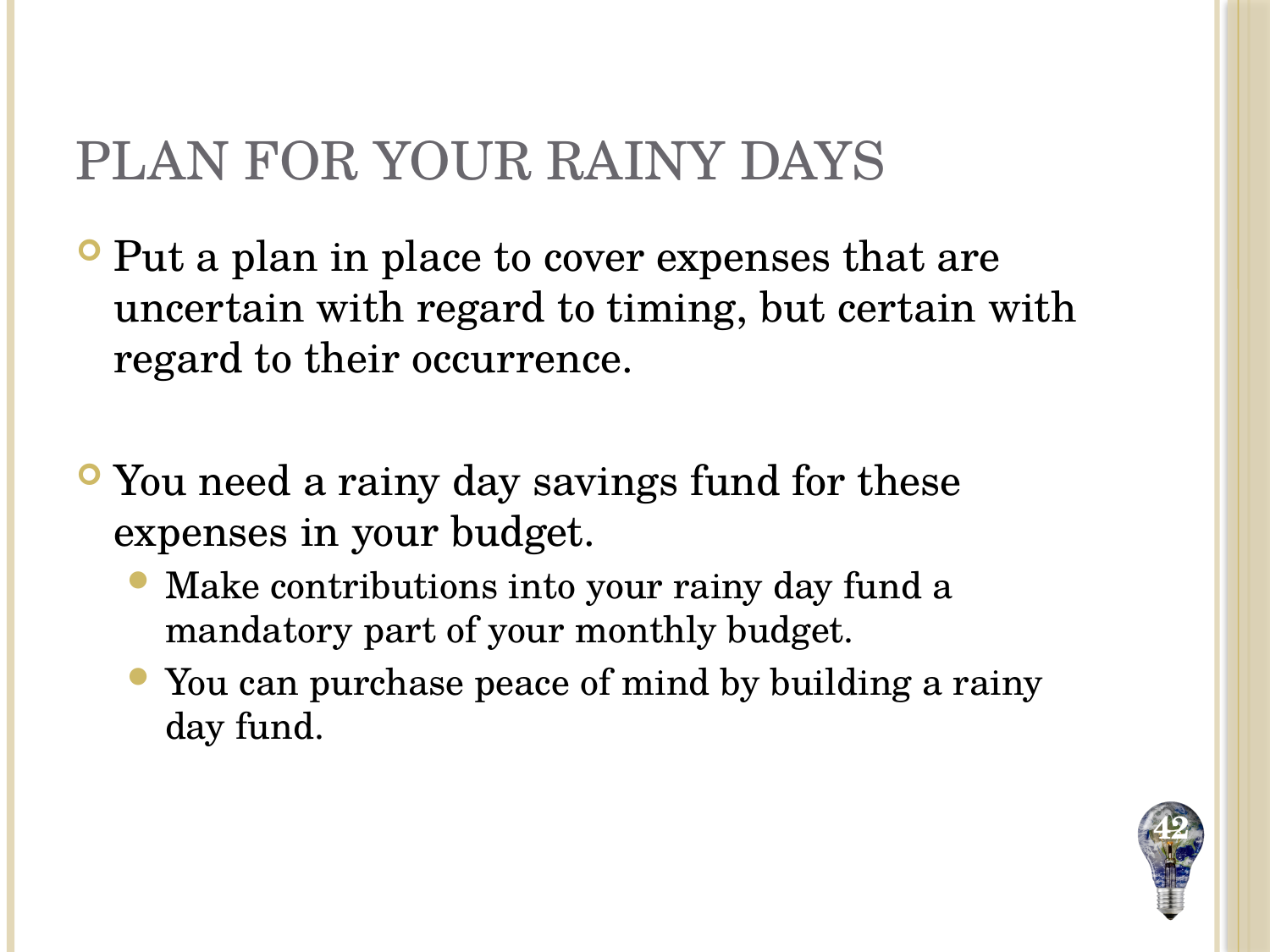

# Plan for Your Rainy Days
Put a plan in place to cover expenses that are uncertain with regard to timing, but certain with regard to their occurrence.

You need a rainy day savings fund for these expenses in your budget.
Make contributions into your rainy day fund a mandatory part of your monthly budget.
You can purchase peace of mind by building a rainy day fund.

42